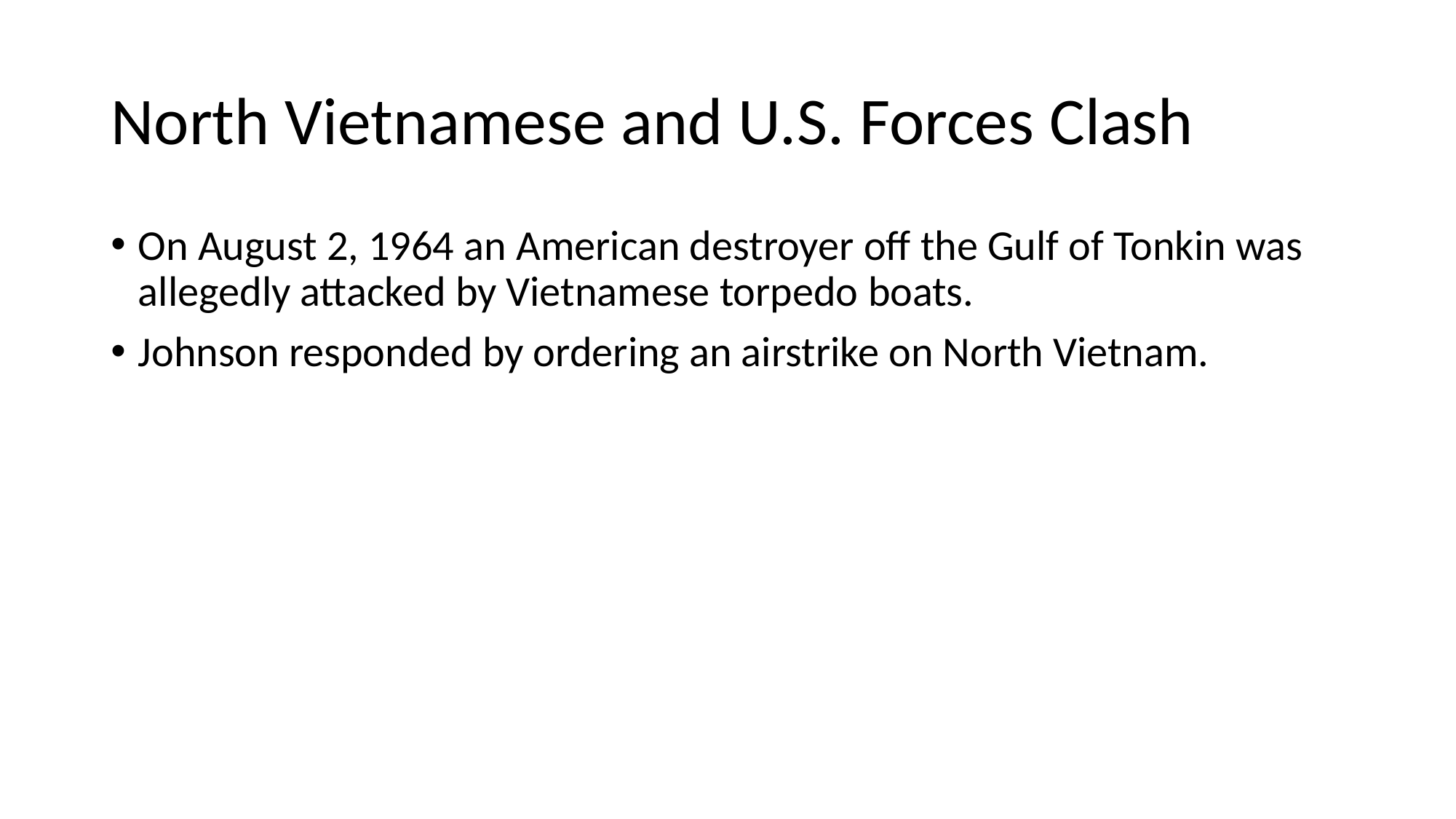

# North Vietnamese and U.S. Forces Clash
On August 2, 1964 an American destroyer off the Gulf of Tonkin was allegedly attacked by Vietnamese torpedo boats.
Johnson responded by ordering an airstrike on North Vietnam.